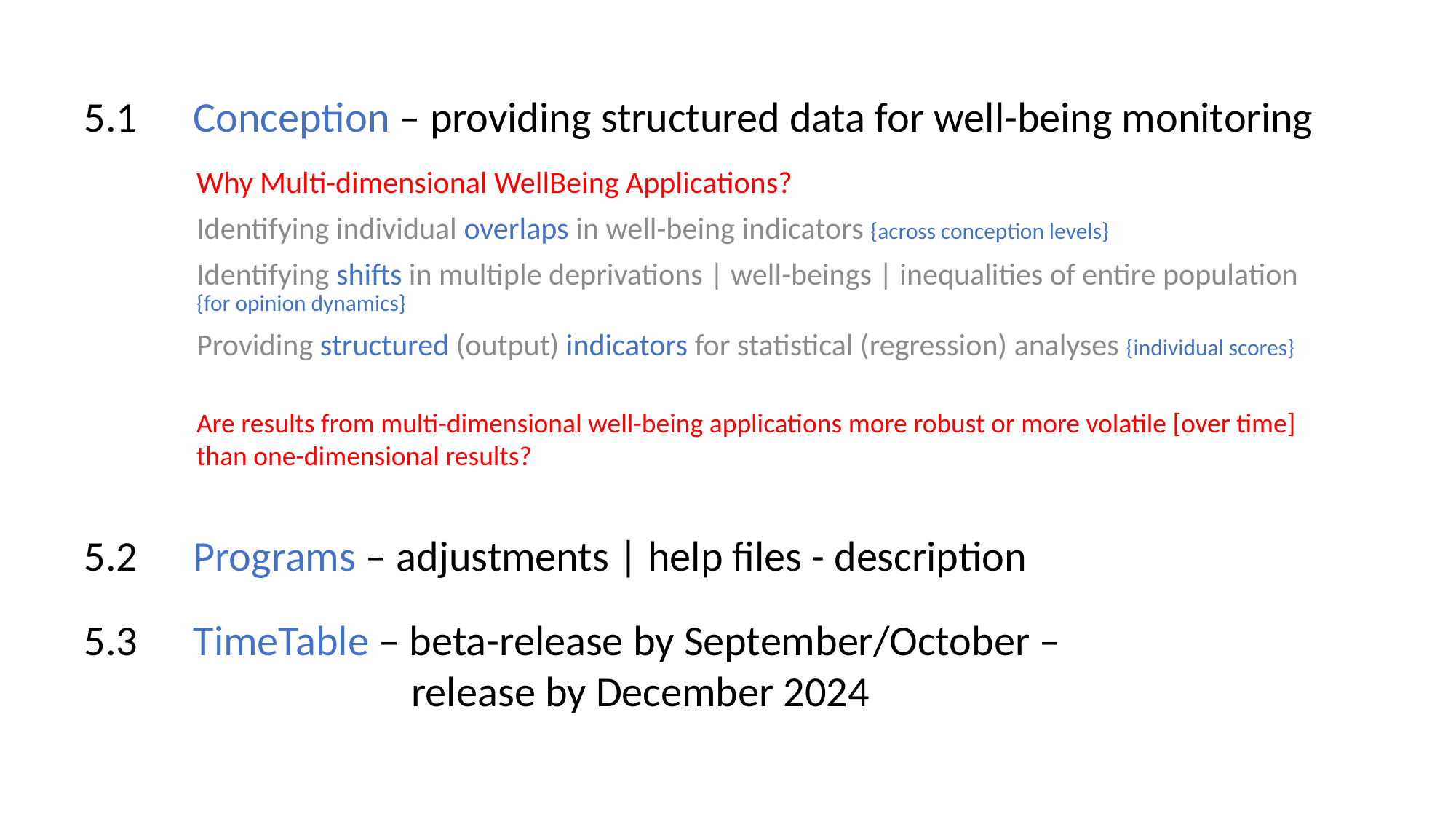

5.1	Conception – providing structured data for well-being monitoring
Why Multi-dimensional WellBeing Applications?
Identifying individual overlaps in well-being indicators {across conception levels}
Identifying shifts in multiple deprivations | well-beings | inequalities of entire population
{for opinion dynamics}
Providing structured (output) indicators for statistical (regression) analyses {individual scores}

Are results from multi-dimensional well-being applications more robust or more volatile [over time] than one-dimensional results?
5.2	Programs – adjustments | help files - description

5.3	TimeTable – beta-release by September/October –
			release by December 2024